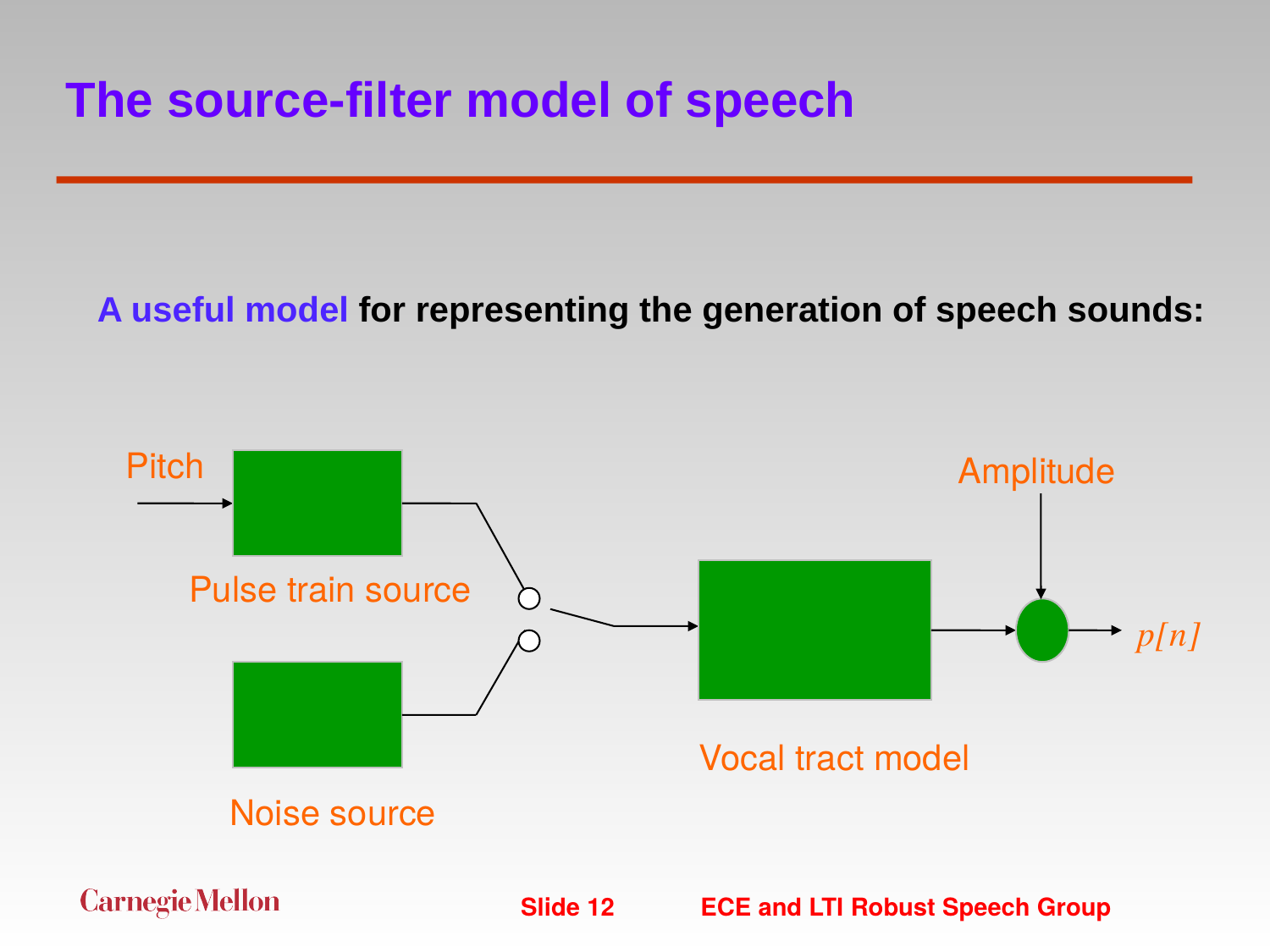

# The source-filter model of speech

A useful model for representing the generation of speech sounds:
Pitch

Pulse train source

Vocal tract model
Noise source
Amplitude
p[n]